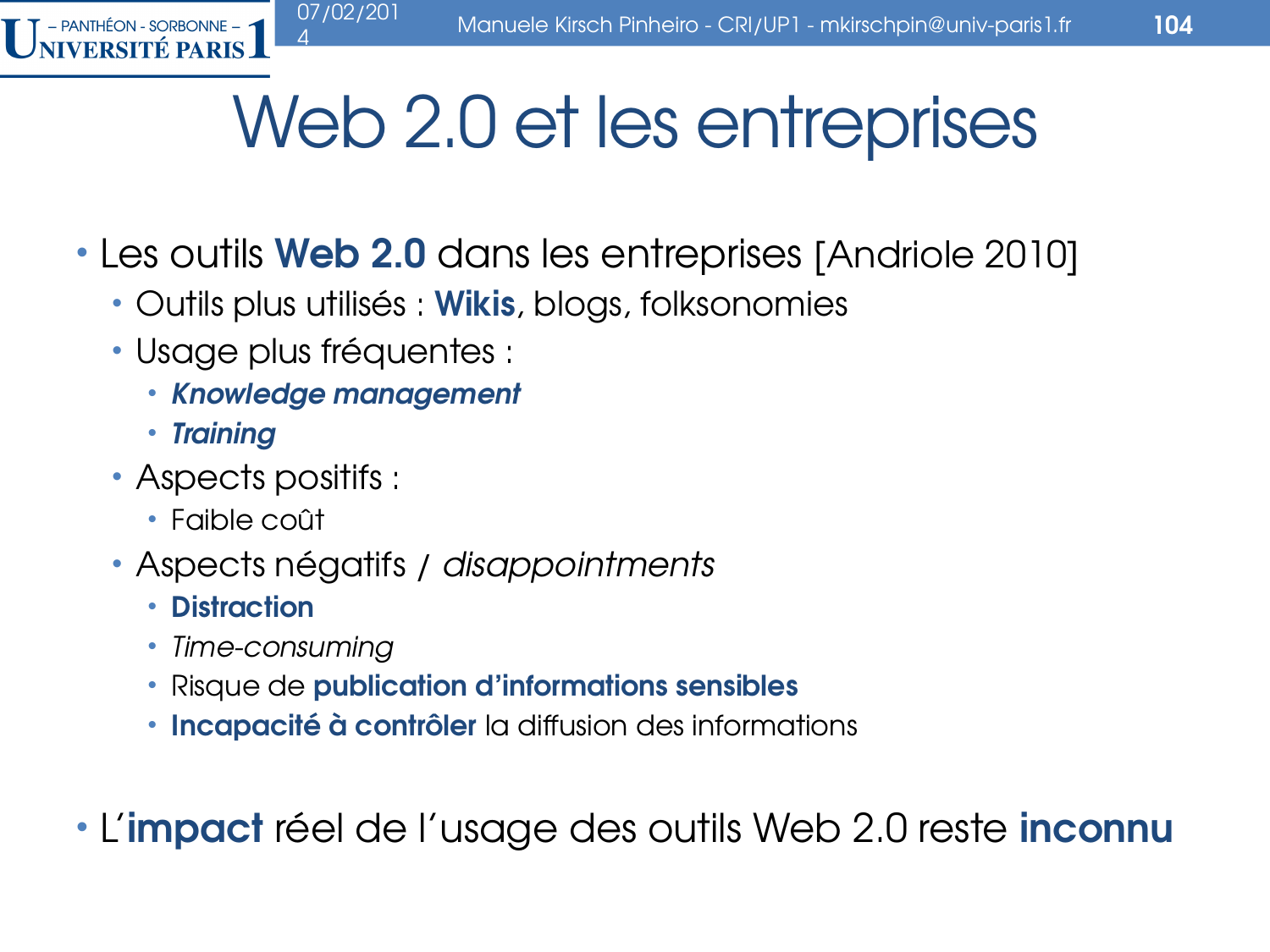

07/02/2014
Manuele Kirsch Pinheiro - CRI/UP1 - mkirschpin@univ-paris1.fr
104
# Web 2.0 et les entreprises
Les outils Web 2.0 dans les entreprises [Andriole 2010]
Outils plus utilisés : Wikis, blogs, folksonomies
Usage plus fréquentes :
Knowledge management
Training
Aspects positifs :
Faible coût
Aspects négatifs / disappointments
Distraction
Time-consuming
Risque de publication d’informations sensibles
Incapacité à contrôler la diffusion des informations

L’impact réel de l’usage des outils Web 2.0 reste inconnu